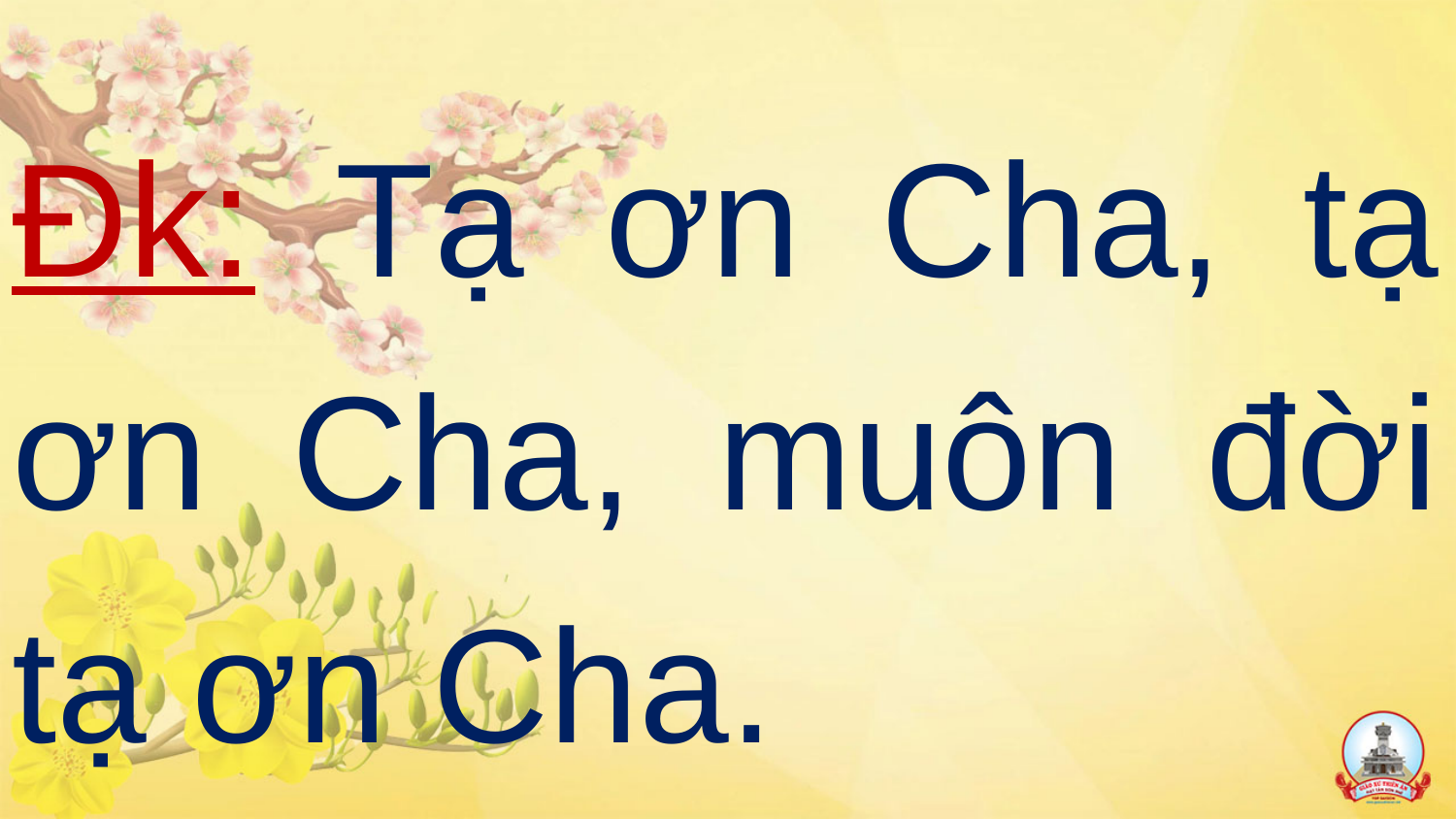

Đk: Tạ ơn Cha, tạ ơn Cha, muôn đời tạ ơn Cha.